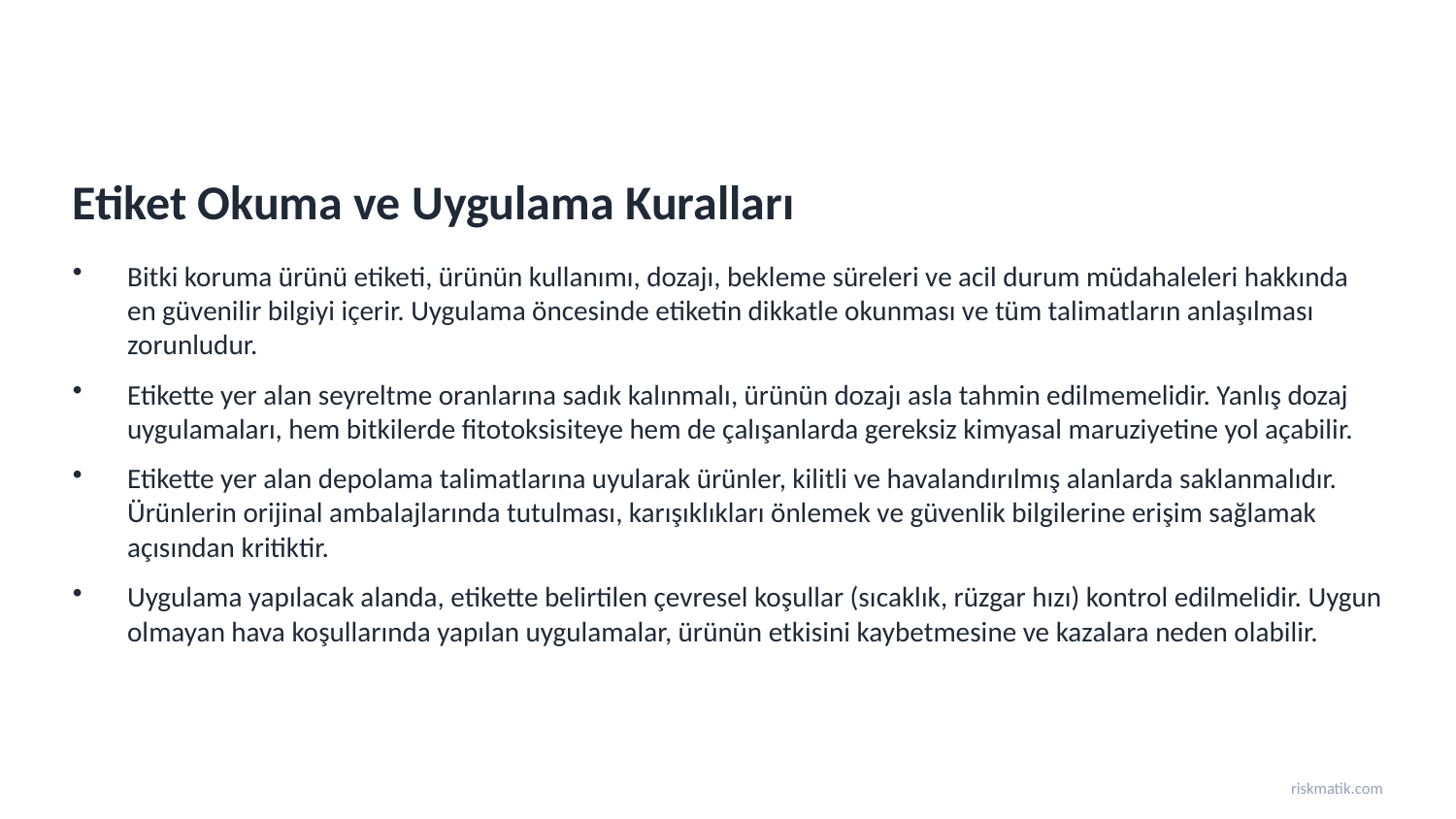

Etiket Okuma ve Uygulama Kuralları
Bitki koruma ürünü etiketi, ürünün kullanımı, dozajı, bekleme süreleri ve acil durum müdahaleleri hakkında en güvenilir bilgiyi içerir. Uygulama öncesinde etiketin dikkatle okunması ve tüm talimatların anlaşılması zorunludur.
Etikette yer alan seyreltme oranlarına sadık kalınmalı, ürünün dozajı asla tahmin edilmemelidir. Yanlış dozaj uygulamaları, hem bitkilerde fitotoksisiteye hem de çalışanlarda gereksiz kimyasal maruziyetine yol açabilir.
Etikette yer alan depolama talimatlarına uyularak ürünler, kilitli ve havalandırılmış alanlarda saklanmalıdır. Ürünlerin orijinal ambalajlarında tutulması, karışıklıkları önlemek ve güvenlik bilgilerine erişim sağlamak açısından kritiktir.
Uygulama yapılacak alanda, etikette belirtilen çevresel koşullar (sıcaklık, rüzgar hızı) kontrol edilmelidir. Uygun olmayan hava koşullarında yapılan uygulamalar, ürünün etkisini kaybetmesine ve kazalara neden olabilir.
riskmatik.com